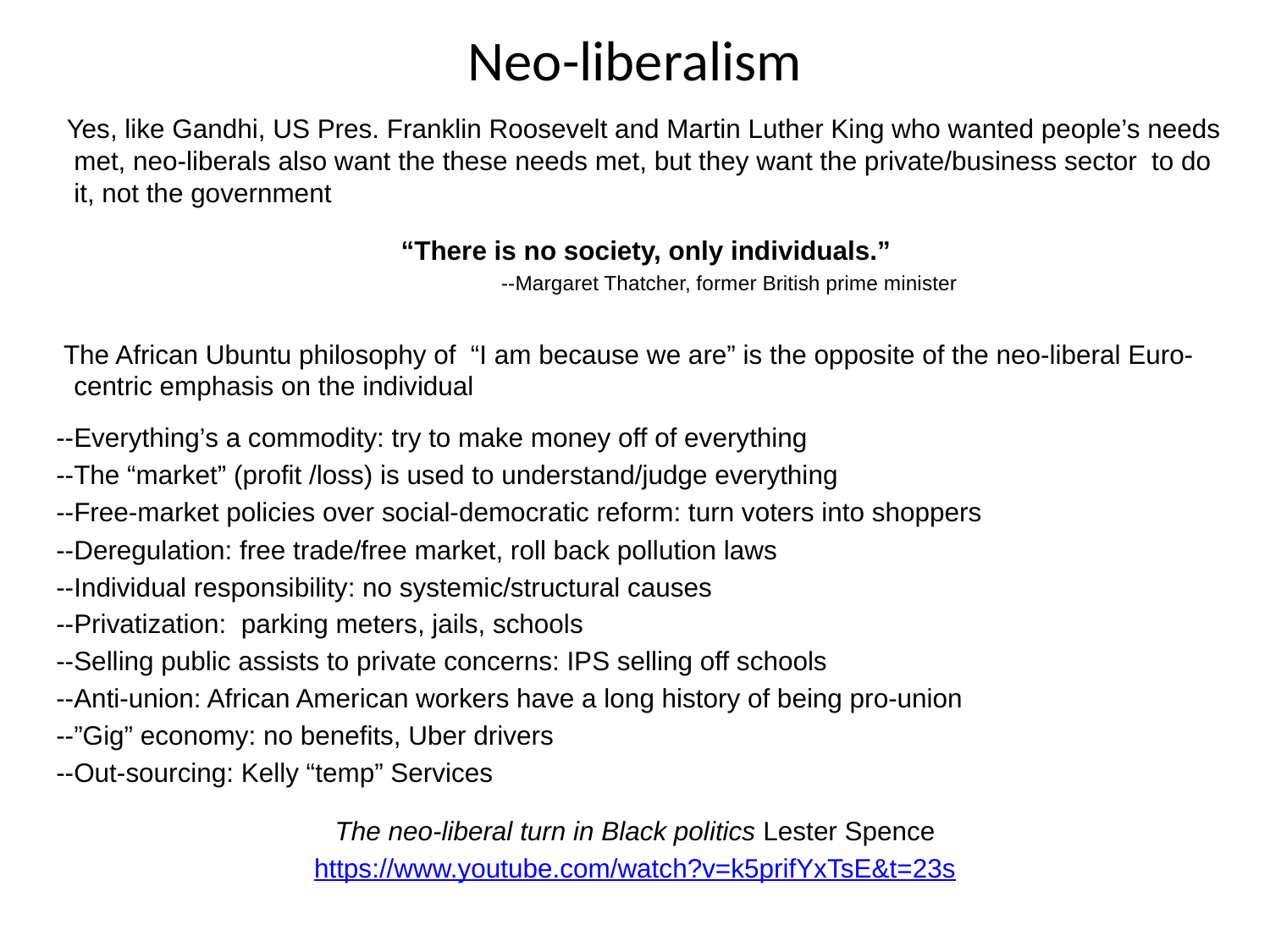

# Neo-liberalism
     Yes, like Gandhi, US Pres. Franklin Roosevelt and Martin Luther King who wanted people’s needs met, neo-liberals also want the these needs met, but they want the private/business sector  to do it, not the government

    “There is no society, only individuals.”
                                 --Margaret Thatcher, former British prime minister

    The African Ubuntu philosophy of  “I am because we are” is the opposite of the neo-liberal Euro-centric emphasis on the individual

   --Everything’s a commodity: try to make money off of everything
   --The “market” (profit /loss) is used to understand/judge everything
   --Free-market policies over social-democratic reform: turn voters into shoppers
   --Deregulation: free trade/free market, roll back pollution laws
   --Individual responsibility: no systemic/structural causes
   --Privatization:  parking meters, jails, schools
   --Selling public assists to private concerns: IPS selling off schools
   --Anti-union: African American workers have a long history of being pro-union
   --”Gig” economy: no benefits, Uber drivers
   --Out-sourcing: Kelly “temp” Services

The neo-liberal turn in Black politics Lester Spence
https://www.youtube.com/watch?v=k5prifYxTsE&t=23s